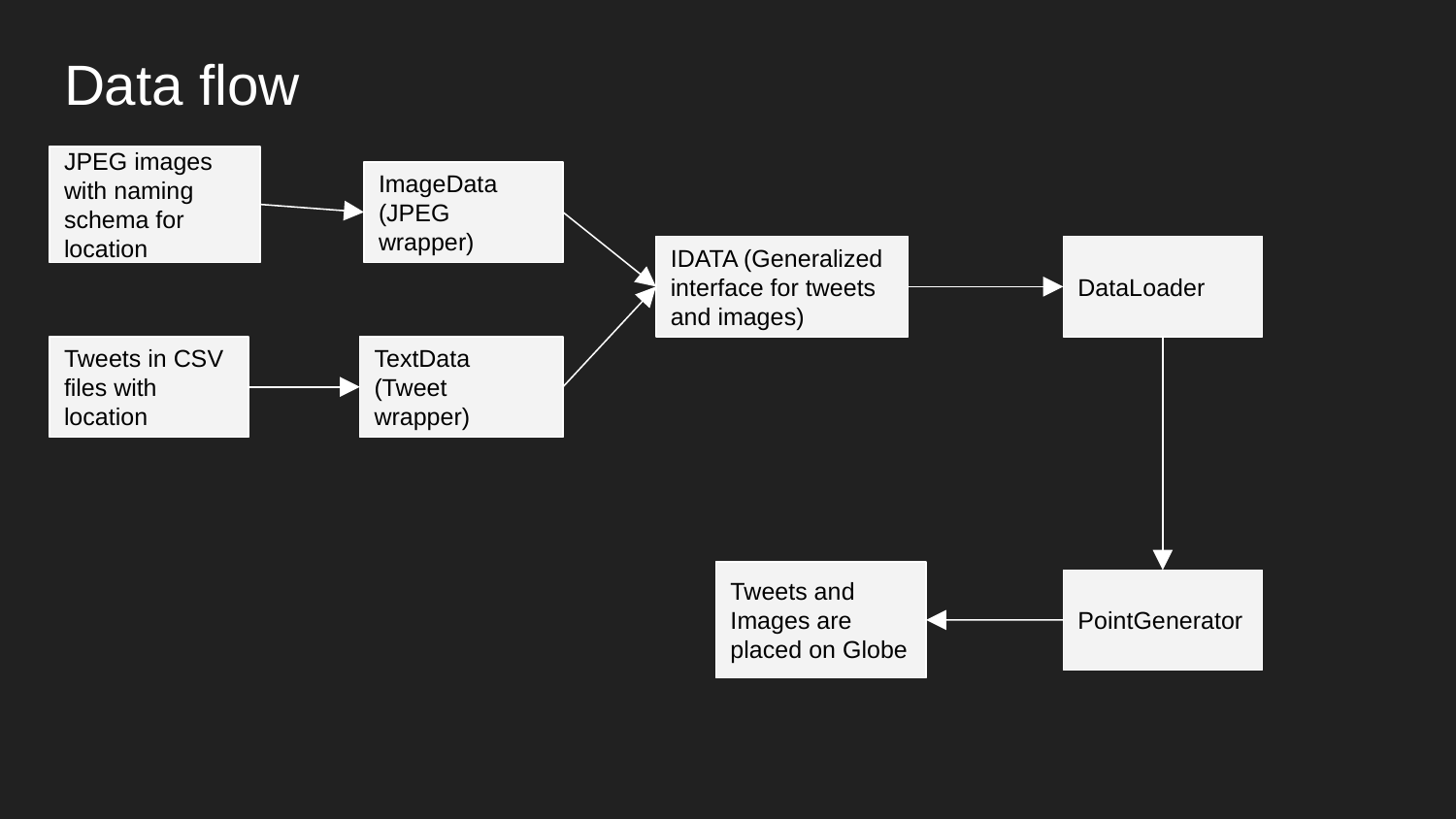

# Data flow
JPEG images with naming schema for location
ImageData
(JPEG wrapper)
IDATA (Generalized interface for tweets and images)
DataLoader
Tweets in CSV files with location
TextData (Tweet wrapper)
Tweets and Images are placed on Globe
PointGenerator